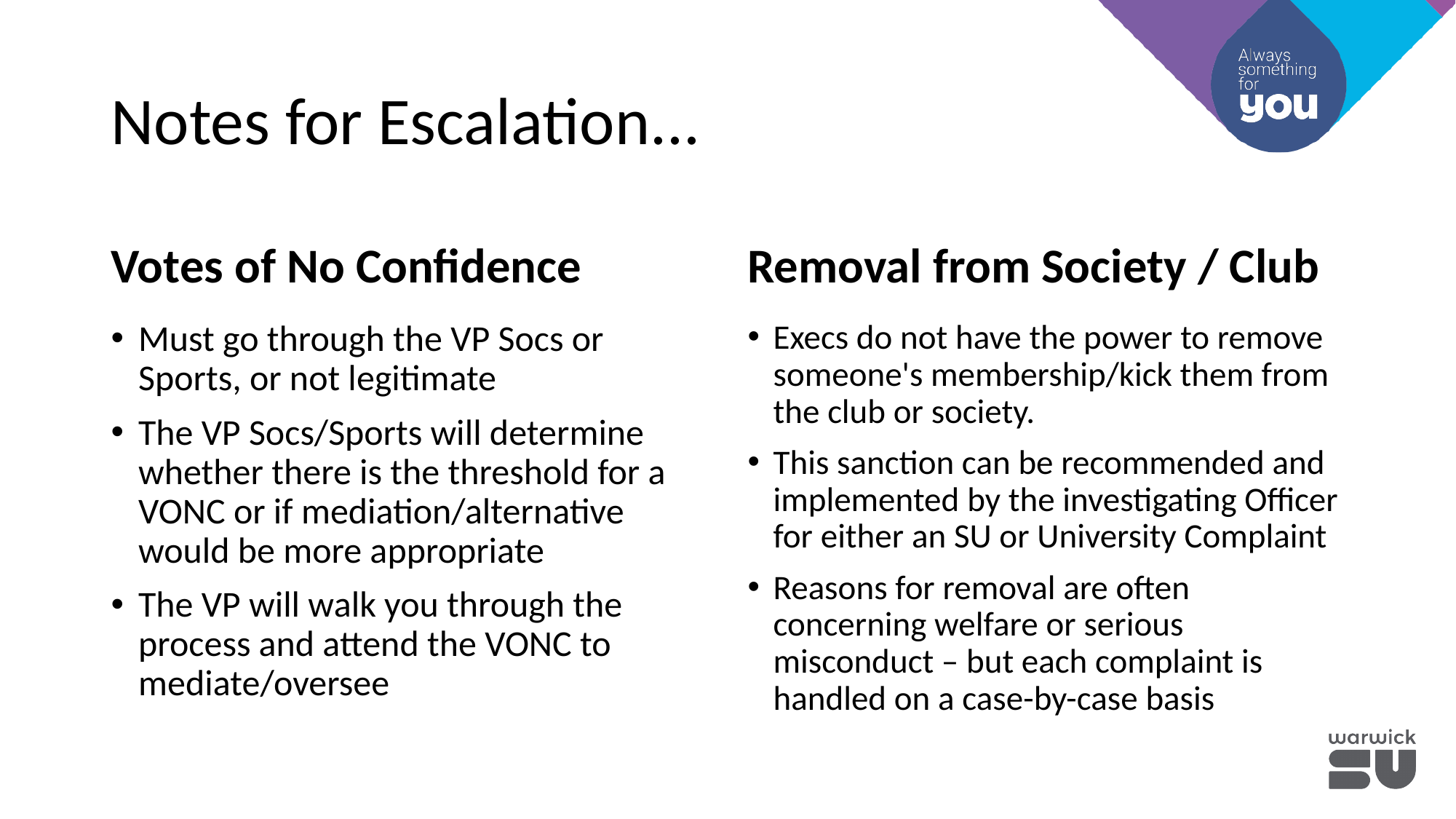

# Notes for Escalation...
Votes of No Confidence
Removal from Society / Club
Must go through the VP Socs or Sports, or not legitimate
The VP Socs/Sports will determine whether there is the threshold for a VONC or if mediation/alternative would be more appropriate
The VP will walk you through the process and attend the VONC to mediate/oversee

Execs do not have the power to remove someone's membership/kick them from the club or society.
This sanction can be recommended and implemented by the investigating Officer for either an SU or University Complaint
Reasons for removal are often concerning welfare or serious misconduct – but each complaint is handled on a case-by-case basis